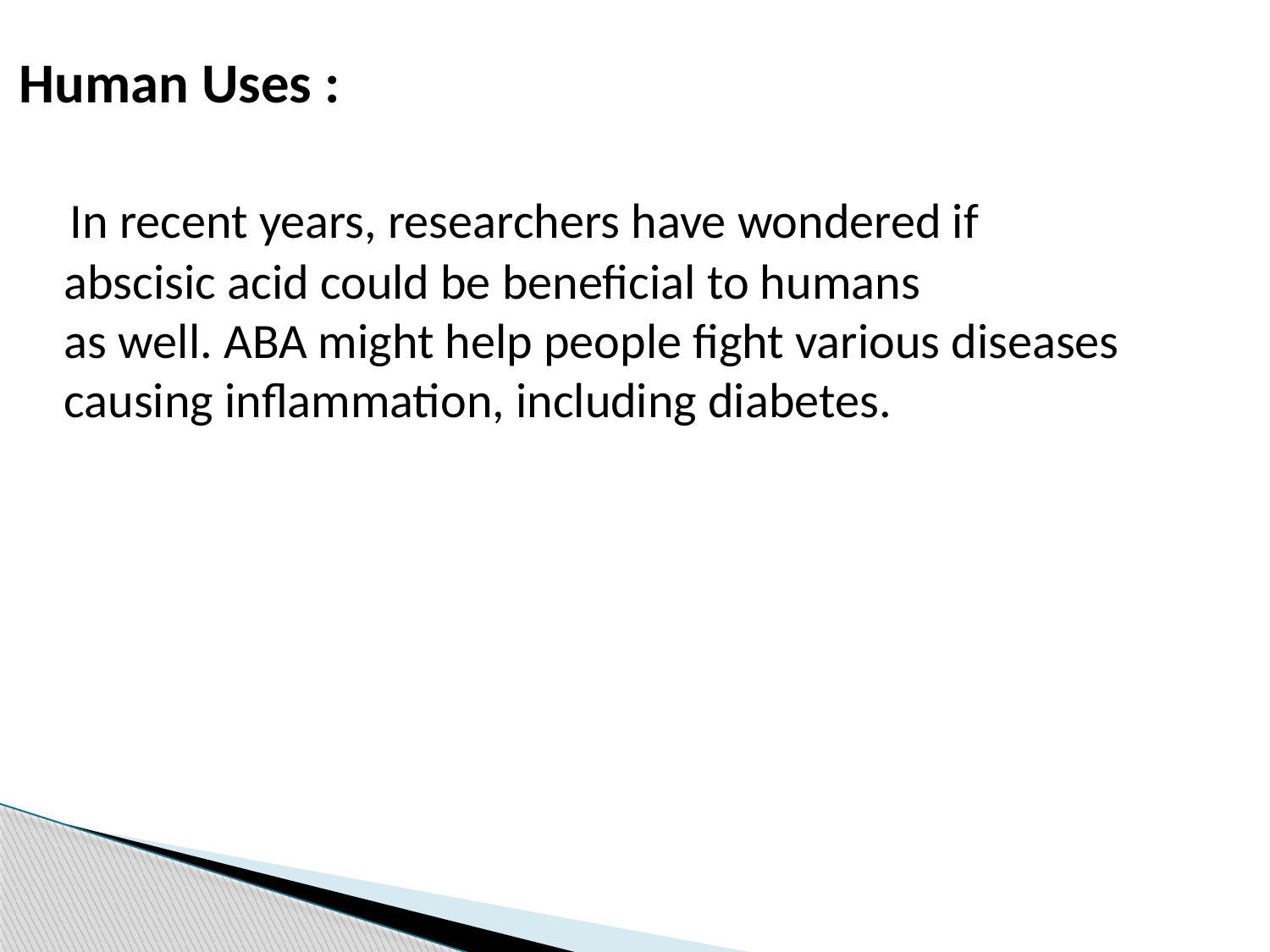

Human Uses :

    In recent years, researchers have wondered if
    abscisic acid could be beneficial to humans
    as well. ABA might help people fight various diseases
    causing inflammation, including diabetes.